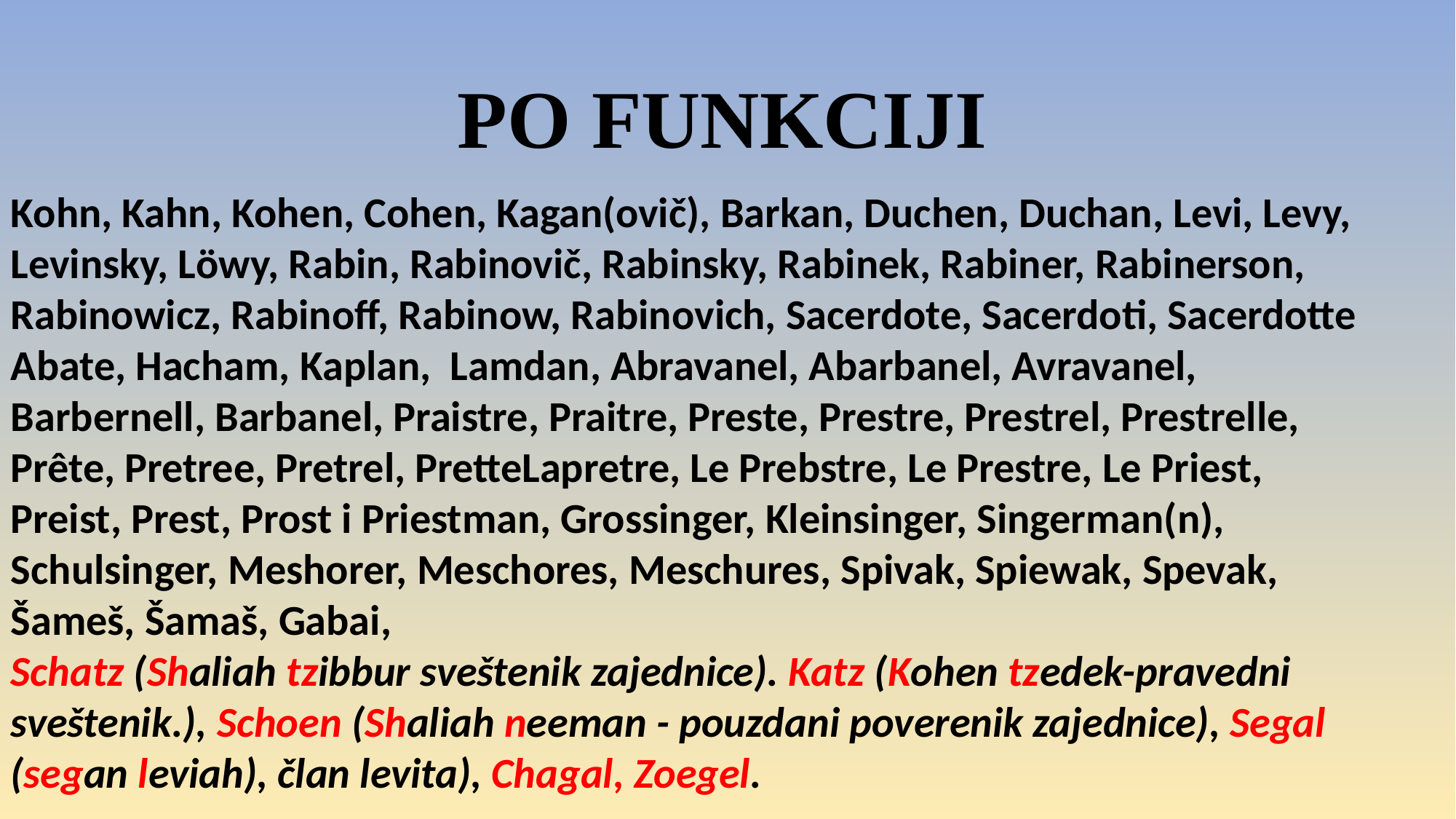

PO FUNKCIJI
Kohn, Kahn, Kohen, Cohen, Kagan(ovič), Barkan, Duchen, Duchan, Levi, Levy, Levinsky, Löwy, Rabin, Rabinovič, Rabinsky, Rabinek, Rabiner, Rabinerson, Rabinowicz, Rabinoff, Rabinow, Rabinovich, Sacerdote, Sacerdoti, Sacerdotte Abate, Hacham, Kaplan,  Lamdan, Abravanel, Abarbanel, Avravanel, Barbernell, Barbanel, Praistre, Praitre, Preste, Prestre, Prestrel, Prestrelle, Prête, Pretree, Pretrel, PretteLapretre, Le Prebstre, Le Prestre, Le Priest, Preist, Prest, Prost i Priestman, Grossinger, Kleinsinger, Singerman(n), Schulsinger, Meshorer, Meschores, Meschures, Spivak, Spiewak, Spevak, Šameš, Šamaš, Gabai,
Schatz (Shaliah tzibbur sveštenik zajednice). Katz (Kohen tzedek-pravedni sveštenik.), Schoen (Shaliah neeman - pouzdani poverenik zajednice), Segal (segan leviah), član levita), Chagal, Zoegel.

A Dictionary of Jewish Names and TheirHhistory by Benzion Kaganoff